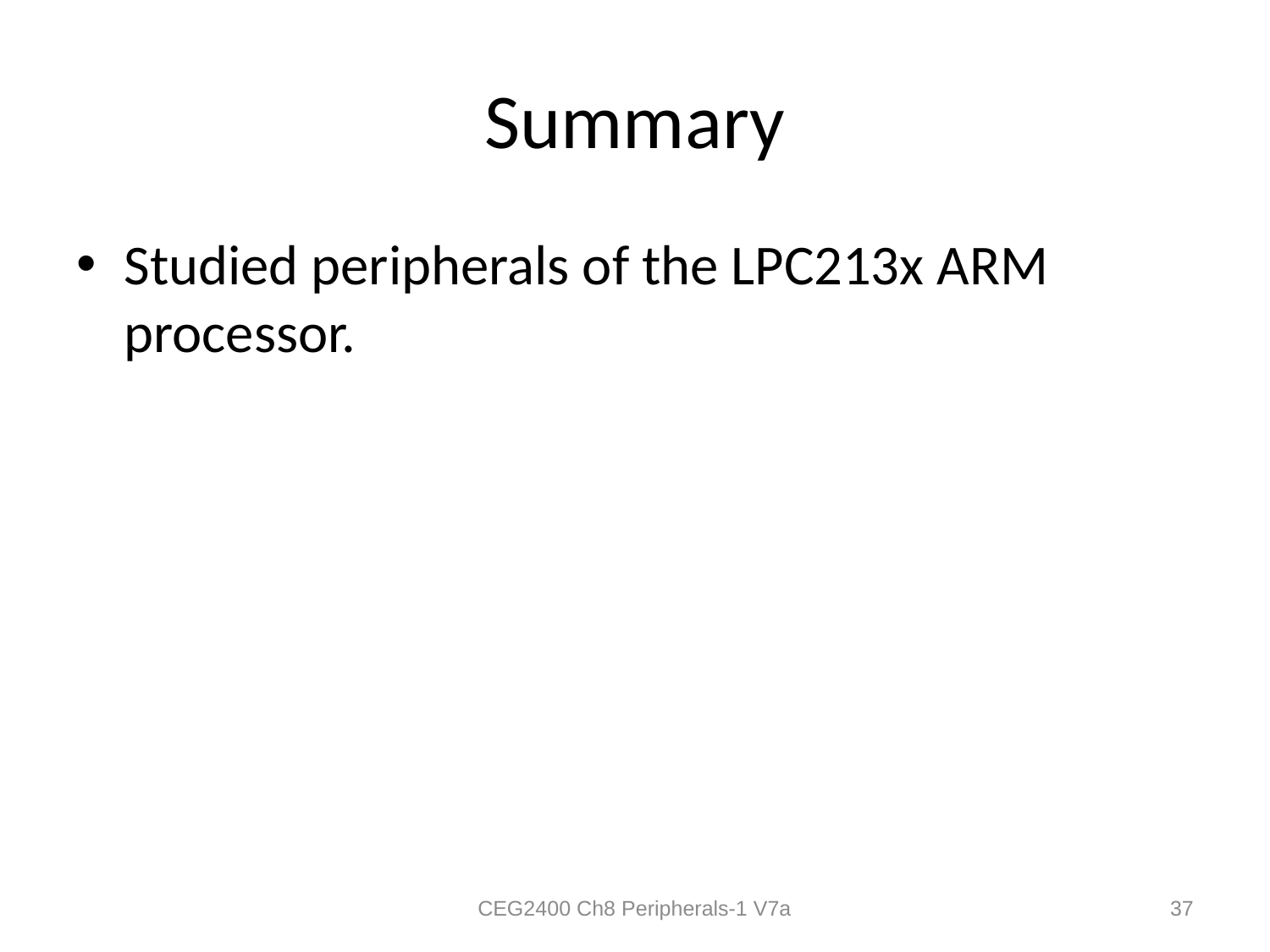

# Summary
Studied peripherals of the LPC213x ARM processor.
CEG2400 Ch8 Peripherals-1 V7a
37